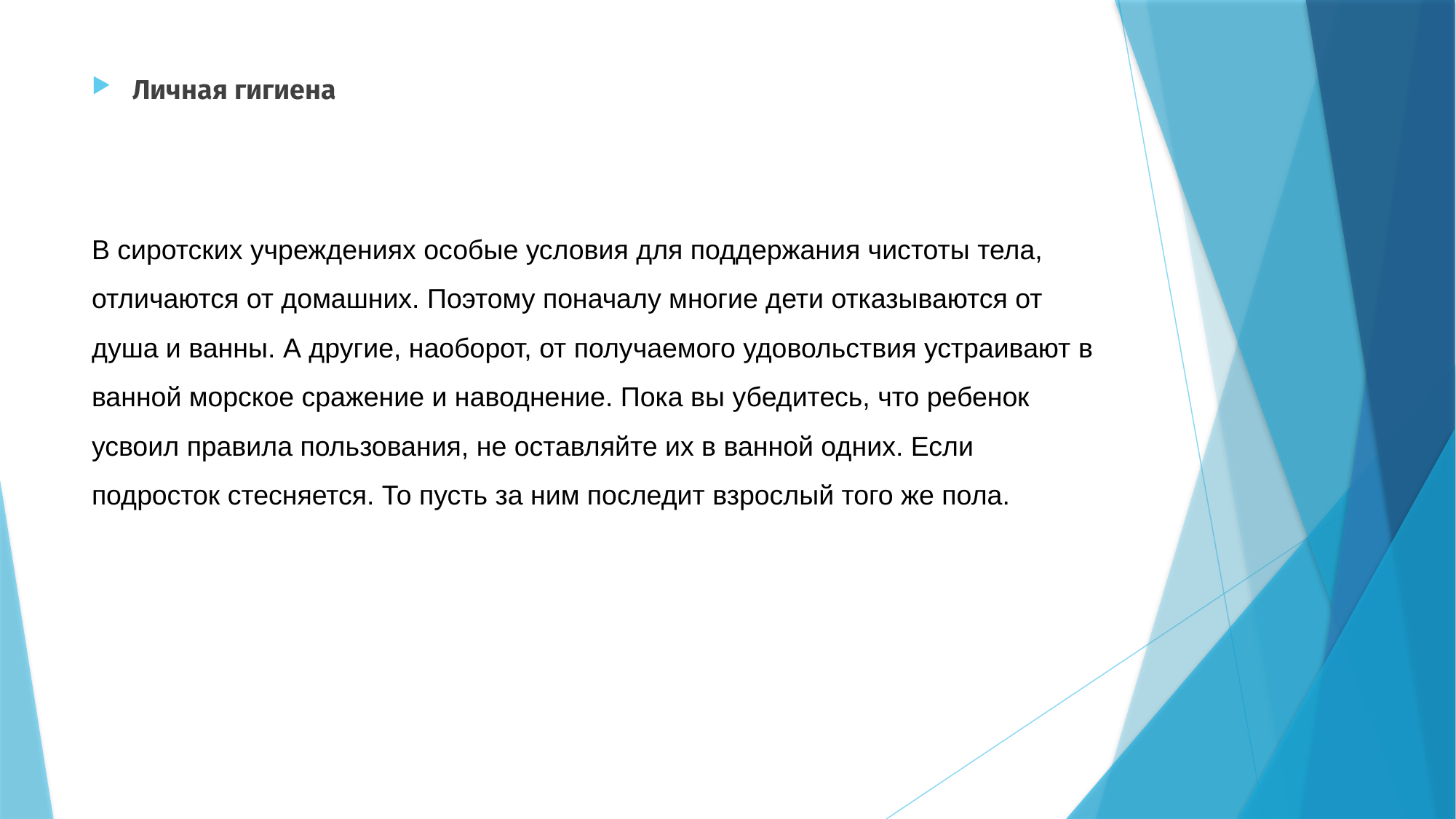

Личная гигиена

В сиротских учреждениях особые условия для поддержания чистоты тела, отличаются от домашних. Поэтому поначалу многие дети отказываются от душа и ванны. А другие, наоборот, от получаемого удовольствия устраивают в ванной морское сражение и наводнение. Пока вы убедитесь, что ребенок усвоил правила пользования, не оставляйте их в ванной одних. Если подросток стесняется. То пусть за ним последит взрослый того же пола.